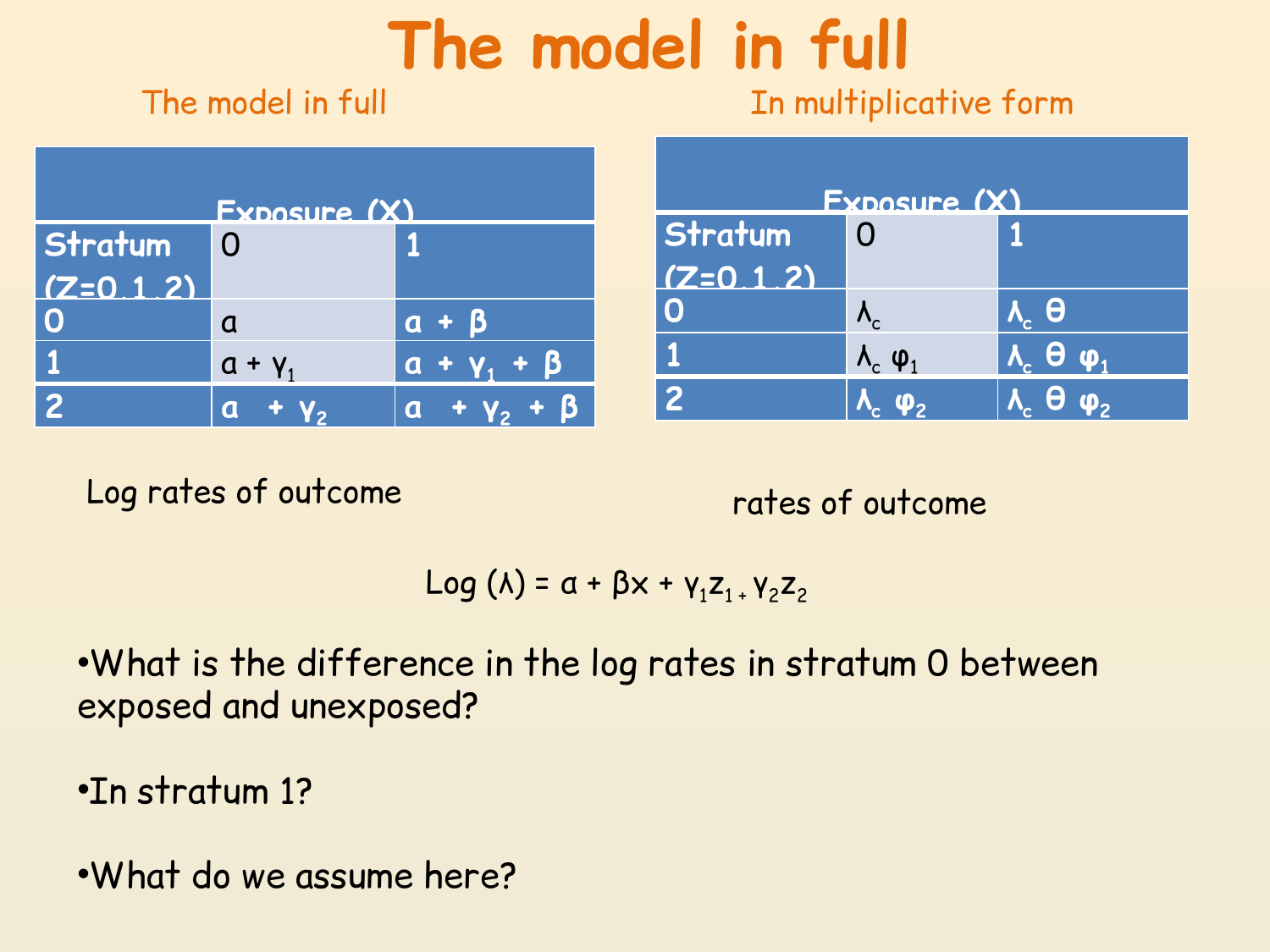

# The model in full
The model in full
In multiplicative form
| Exposure (X) |  |  |
| --- | --- | --- |
| Stratum (Z=0,1,2) | 0 | 1 |
| 0 | λc | λc θ |
| 1 | λc φ1 | λc θ φ1 |
| 2 | λc φ2 | λc θ φ2 |
| Exposure (X) |  |  |
| --- | --- | --- |
| Stratum (Z=0,1,2) | 0 | 1 |
| 0 | a | a + β |
| 1 | a + γ1 | a + γ1 + β |
| 2 | a + γ2 | a + γ2 + β |
Log rates of outcome
rates of outcome
Log (λ) = α + βx + γ1z1 + γ2z2
What is the difference in the log rates in stratum 0 between exposed and unexposed?

In stratum 1?

What do we assume here?